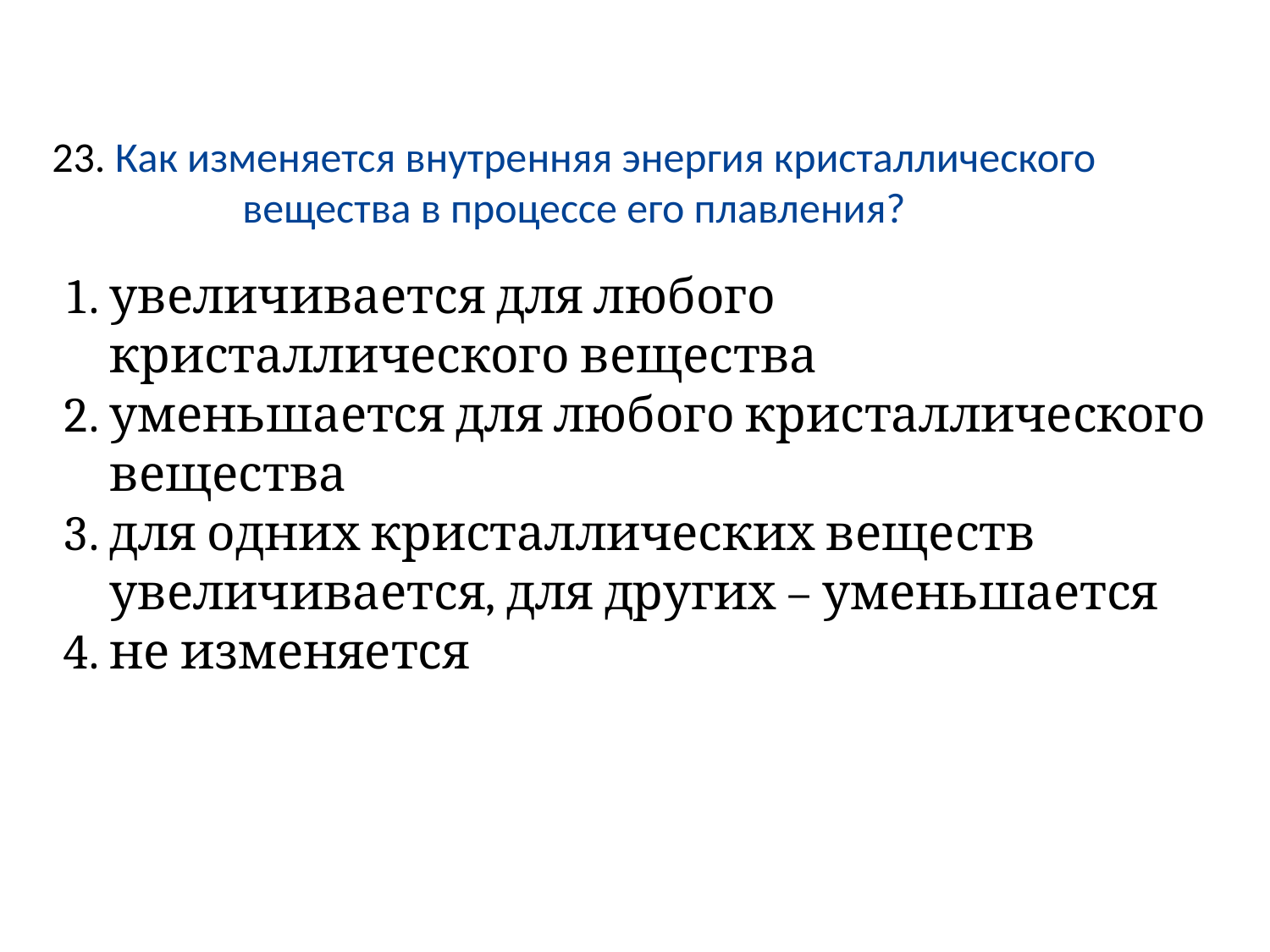

23. Как изменяется внутренняя энергия кристаллического вещества в процессе его плавления?
увеличивается для любого кристаллического вещества
уменьшается для любого кристаллического вещества
для одних кристаллических веществ увеличивается, для других – уменьшается
не изменяется